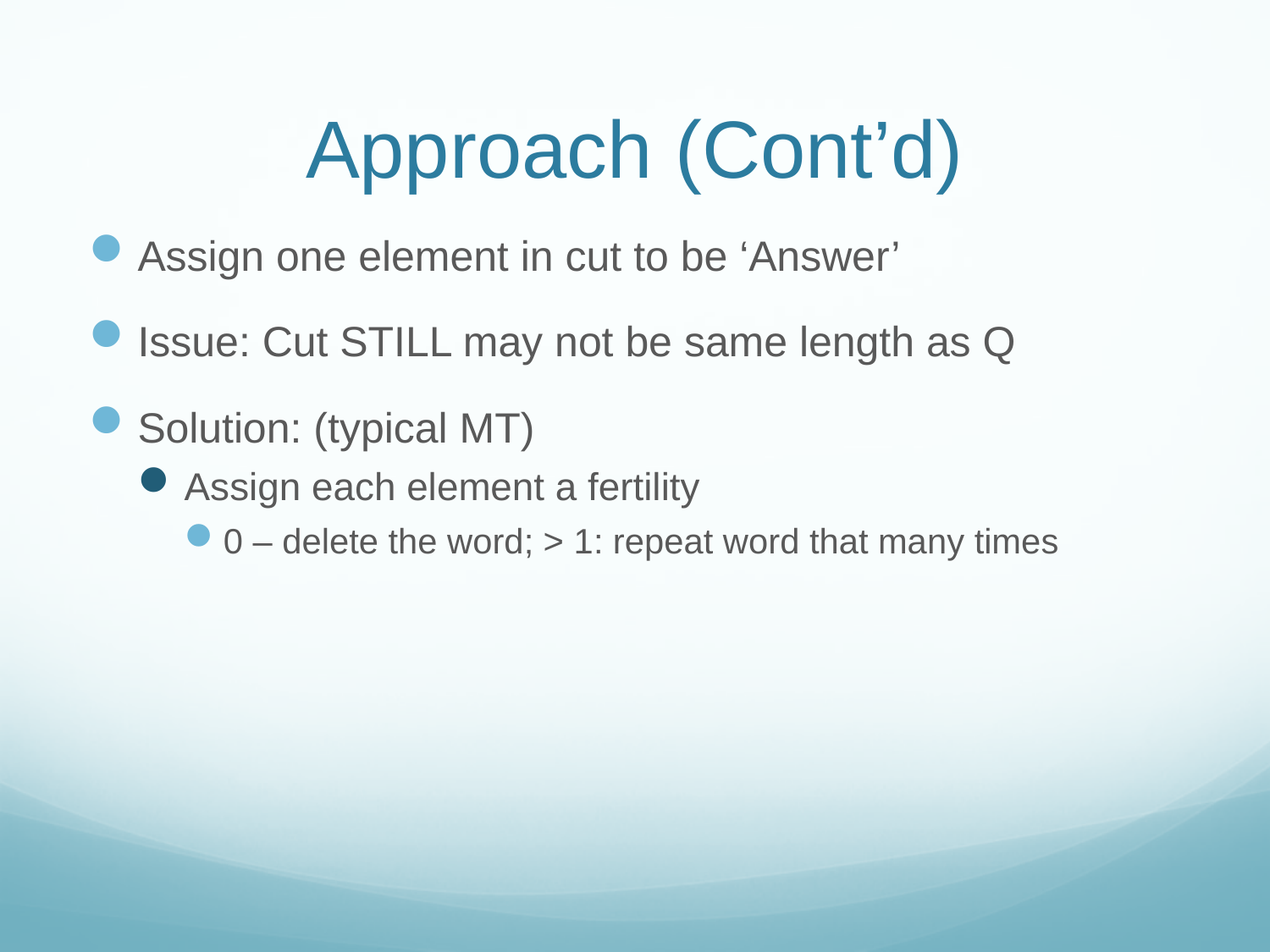

# Approach (Cont’d)
Assign one element in cut to be ‘Answer’
Issue: Cut STILL may not be same length as Q
Solution: (typical MT)
Assign each element a fertility
0 – delete the word; > 1: repeat word that many times